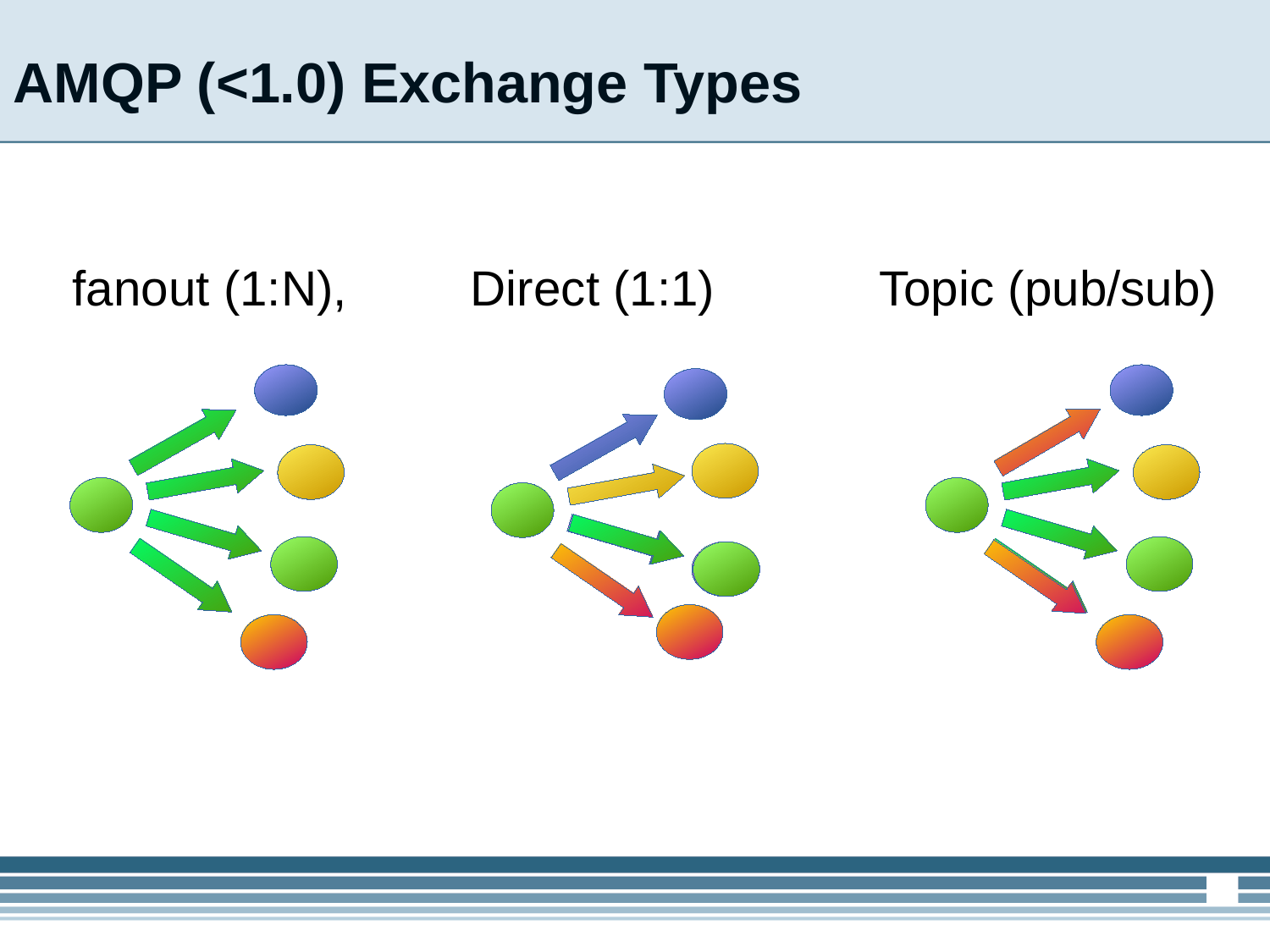

AMQP (<1.0) Exchange Types
fanout (1:N),         Direct (1:1)            Topic (pub/sub)